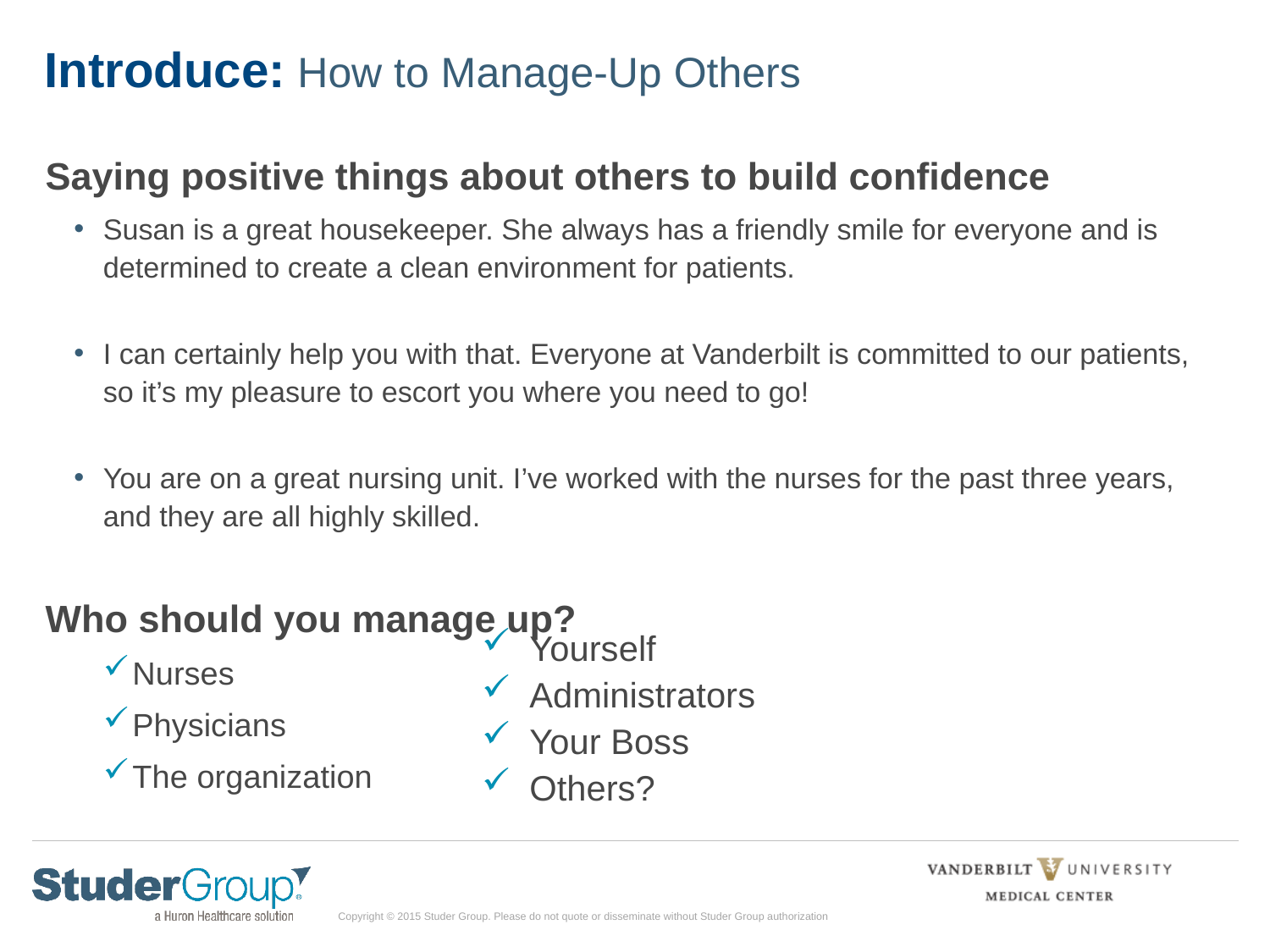

# Introduce: How to Manage-Up Others
Saying positive things about others to build confidence
Susan is a great housekeeper. She always has a friendly smile for everyone and is determined to create a clean environment for patients.

I can certainly help you with that. Everyone at Vanderbilt is committed to our patients, so it’s my pleasure to escort you where you need to go!

You are on a great nursing unit. I’ve worked with the nurses for the past three years, and they are all highly skilled.

Who should you manage up?
Nurses
Physicians
The organization
Yourself
Administrators
Your Boss
Others?